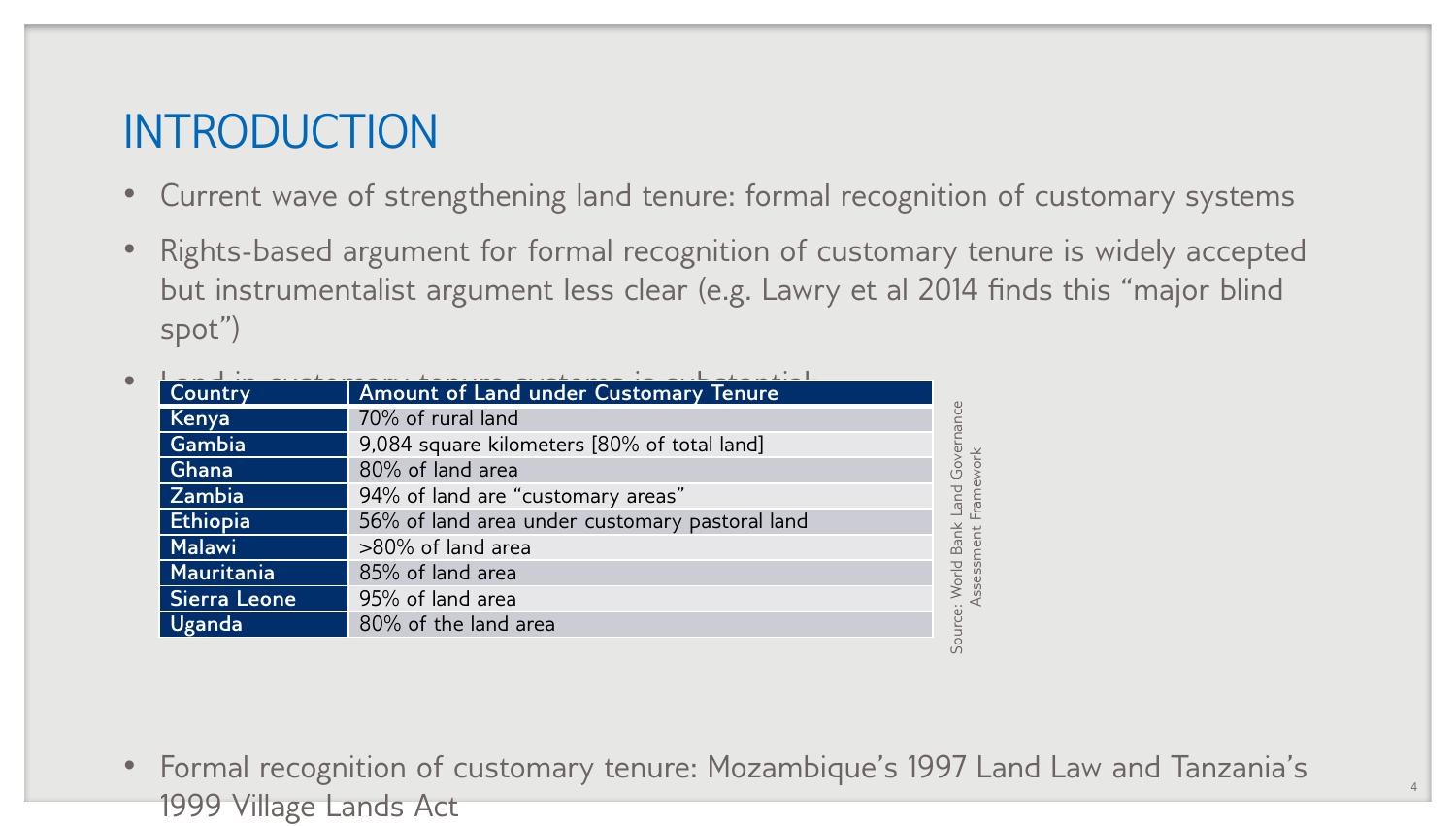

# INTRODUCTION
Current wave of strengthening land tenure: formal recognition of customary systems
Rights-based argument for formal recognition of customary tenure is widely accepted but instrumentalist argument less clear (e.g. Lawry et al 2014 finds this “major blind spot”)
Land in customary tenure systems is substantial:

Formal recognition of customary tenure: Mozambique’s 1997 Land Law and Tanzania’s 1999 Village Lands Act
| Country | Amount of Land under Customary Tenure |
| --- | --- |
| Kenya | 70% of rural land |
| Gambia | 9,084 square kilometers [80% of total land] |
| Ghana | 80% of land area |
| Zambia | 94% of land are “customary areas” |
| Ethiopia | 56% of land area under customary pastoral land |
| Malawi | >80% of land area |
| Mauritania | 85% of land area |
| Sierra Leone | 95% of land area |
| Uganda | 80% of the land area |
Source: World Bank Land Governance Assessment Framework
4